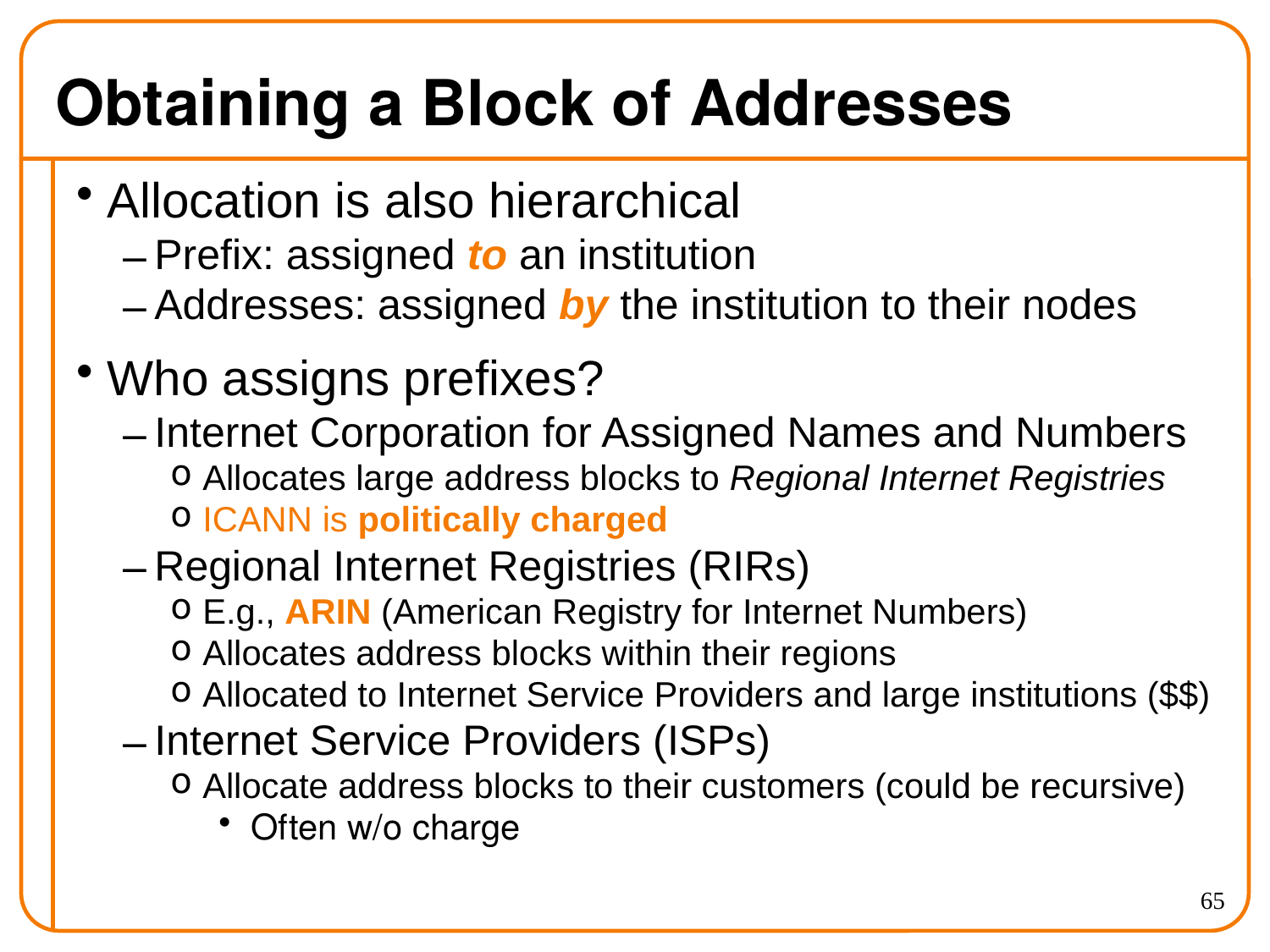

# Obtaining a Block of Addresses
Allocation is also hierarchical
Prefix: assigned to an institution
Addresses: assigned by the institution to their nodes
Who assigns prefixes?
Internet Corporation for Assigned Names and Numbers
Allocates large address blocks to Regional Internet Registries
ICANN is politically charged
Regional Internet Registries (RIRs)
E.g., ARIN (American Registry for Internet Numbers)
Allocates address blocks within their regions
Allocated to Internet Service Providers and large institutions ($$)
Internet Service Providers (ISPs)
Allocate address blocks to their customers (could be recursive)
Often w/o charge
65